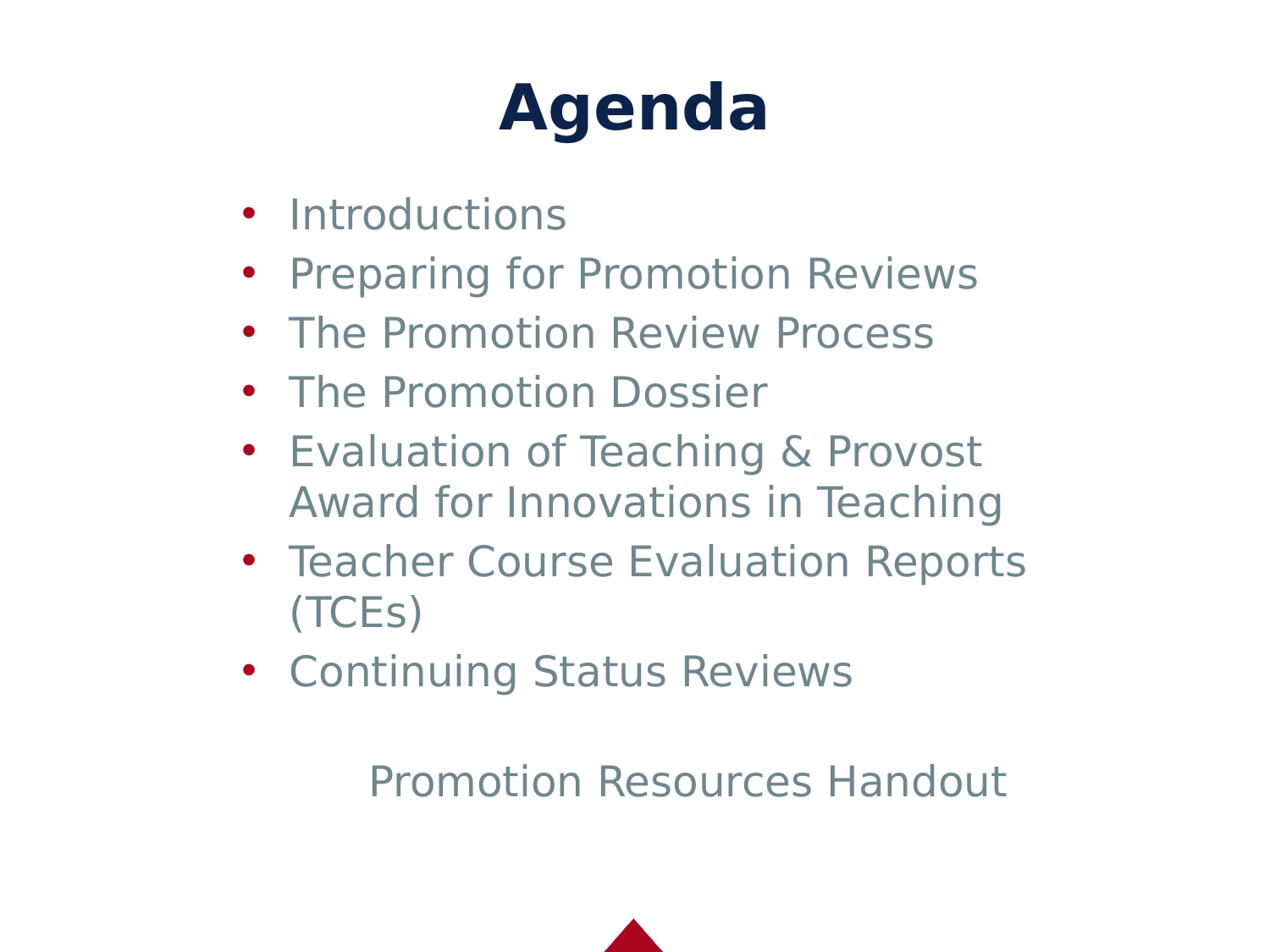

# Agenda
Introductions
Preparing for Promotion Reviews
The Promotion Review Process
The Promotion Dossier
Evaluation of Teaching & Provost Award for Innovations in Teaching
Teacher Course Evaluation Reports (TCEs)
Continuing Status Reviews
	Promotion Resources Handout